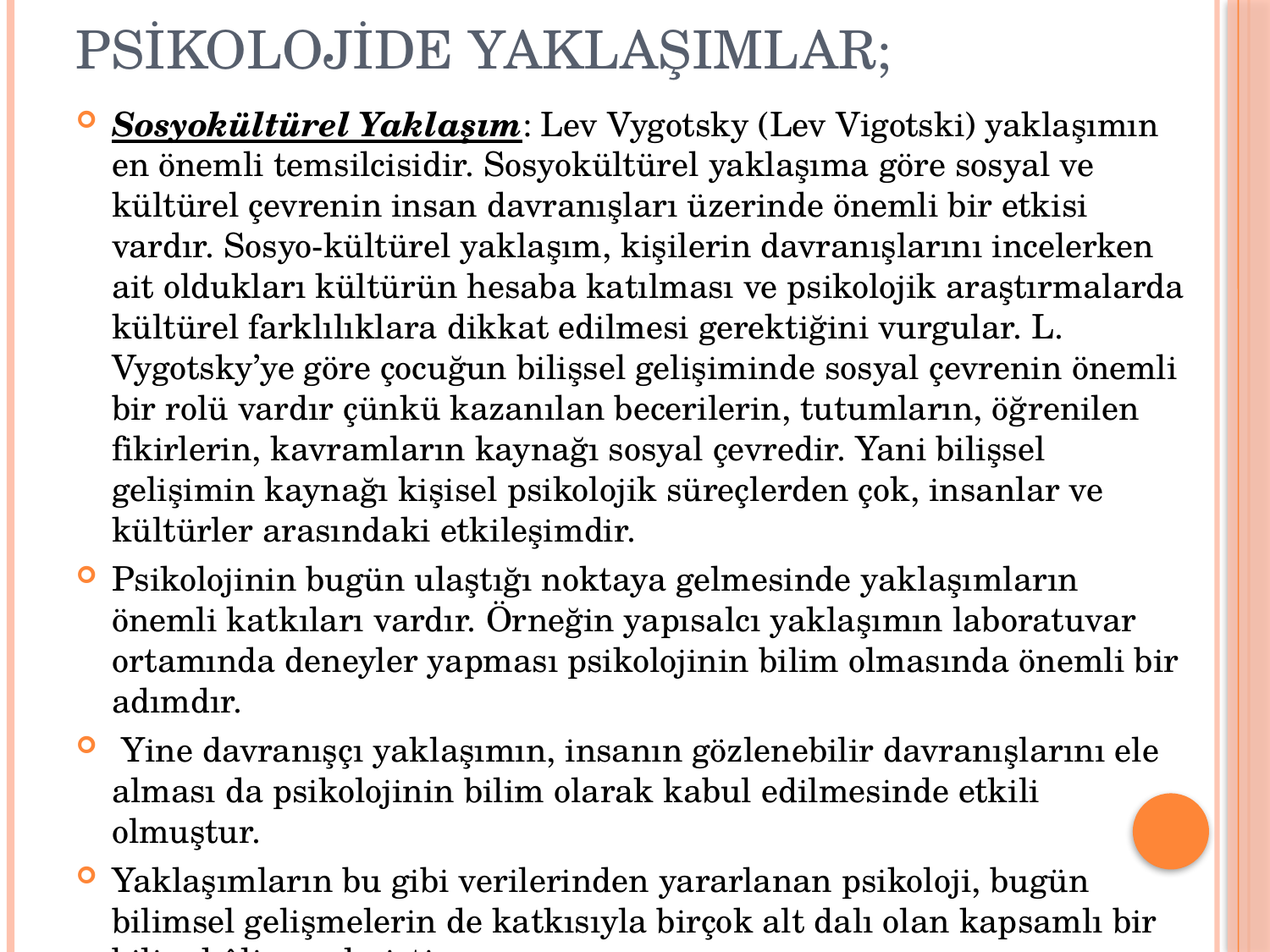

# PSİKOLOJİDE YAKLAŞIMLAR;
Sosyokültürel Yaklaşım: Lev Vygotsky (Lev Vigotski) yaklaşımın en önemli temsilcisidir. Sosyokültürel yaklaşıma göre sosyal ve kültürel çevrenin insan davranışları üzerinde önemli bir etkisi vardır. Sosyo-kültürel yaklaşım, kişilerin davranışlarını incelerken ait oldukları kültürün hesaba katılması ve psikolojik araştırmalarda kültürel farklılıklara dikkat edilmesi gerektiğini vurgular. L. Vygotsky’ye göre çocuğun bilişsel gelişiminde sosyal çevrenin önemli bir rolü vardır çünkü kazanılan becerilerin, tutumların, öğrenilen fikirlerin, kavramların kaynağı sosyal çevredir. Yani bilişsel gelişimin kaynağı kişisel psikolojik süreçlerden çok, insanlar ve kültürler arasındaki etkileşimdir.
Psikolojinin bugün ulaştığı noktaya gelmesinde yaklaşımların önemli katkıları vardır. Örneğin yapısalcı yaklaşımın laboratuvar ortamında deneyler yapması psikolojinin bilim olmasında önemli bir adımdır.
 Yine davranışçı yaklaşımın, insanın gözlenebilir davranışlarını ele alması da psikolojinin bilim olarak kabul edilmesinde etkili olmuştur.
Yaklaşımların bu gibi verilerinden yararlanan psikoloji, bugün bilimsel gelişmelerin de katkısıyla birçok alt dalı olan kapsamlı bir bilim hâline gelmiştir.